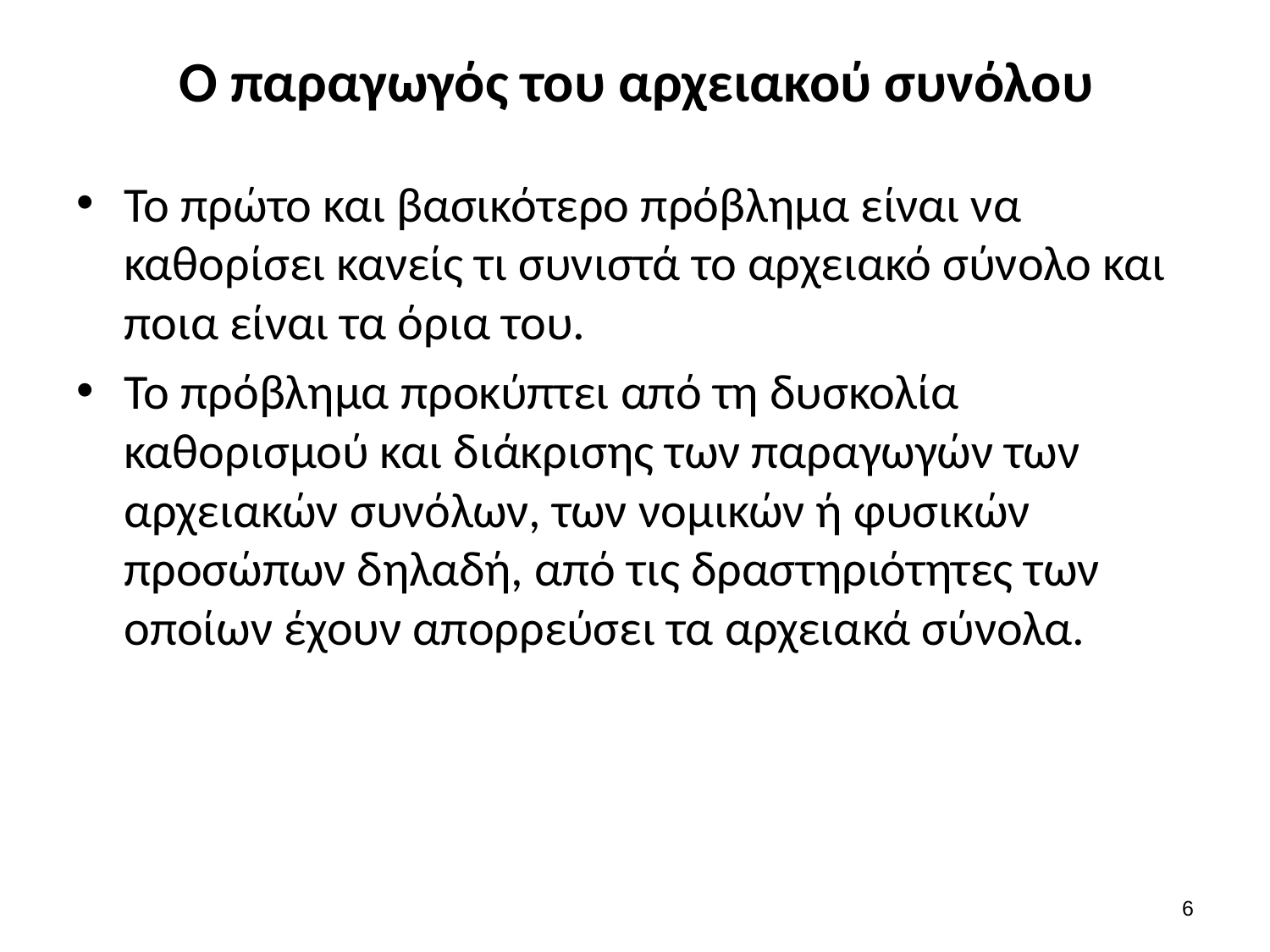

# Ο παραγωγός του αρχειακού συνόλου
Το πρώτο και βασικότερο πρόβλημα είναι να καθορίσει κανείς τι συνιστά το αρχειακό σύνολο και ποια είναι τα όρια του.
Το πρόβλημα προκύπτει από τη δυσκολία καθορισμού και διάκρισης των παραγωγών των αρχειακών συνόλων, των νομικών ή φυσικών προσώπων δηλαδή, από τις δραστηριότητες των οποίων έχουν απορρεύσει τα αρχειακά σύνολα.
6